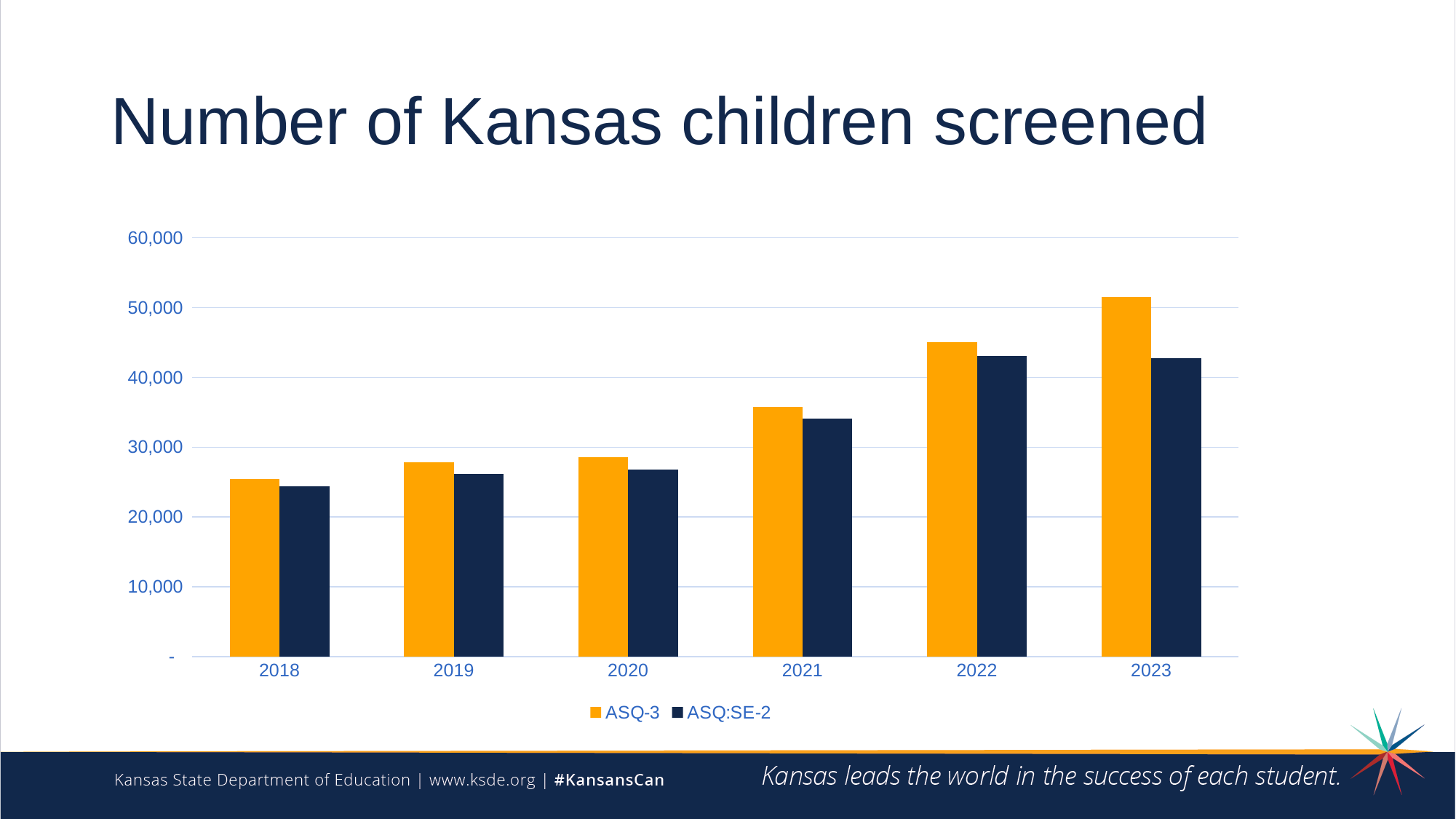

# Number of Kansas children screened

### Chart

| Category | ASQ-3 | ASQ:SE-2 |
|---|---|---|
| 2018 | 25459.0 | 24387.0 |
| 2019 | 27856.0 | 26119.0 |
| 2020 | 28555.0 | 26825.0 |
| 2021 | 35755.0 | 34077.0 |
| 2022 | 45033.0 | 43071.0 |
| 2023 | 51567.0 | 42765.0 |